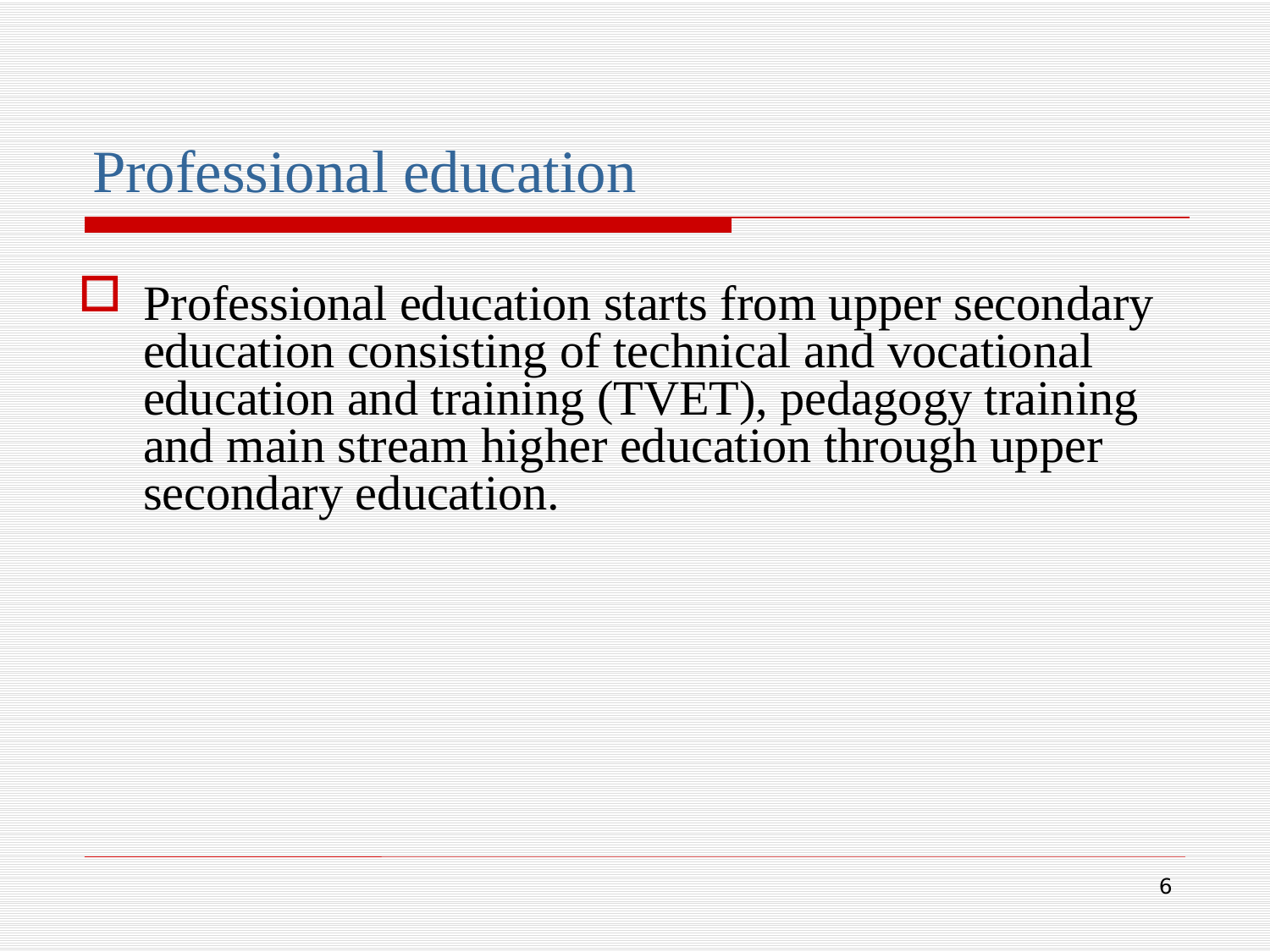

# Professional education
Professional education starts from upper secondary education consisting of technical and vocational education and training (TVET), pedagogy training and main stream higher education through upper secondary education.

6